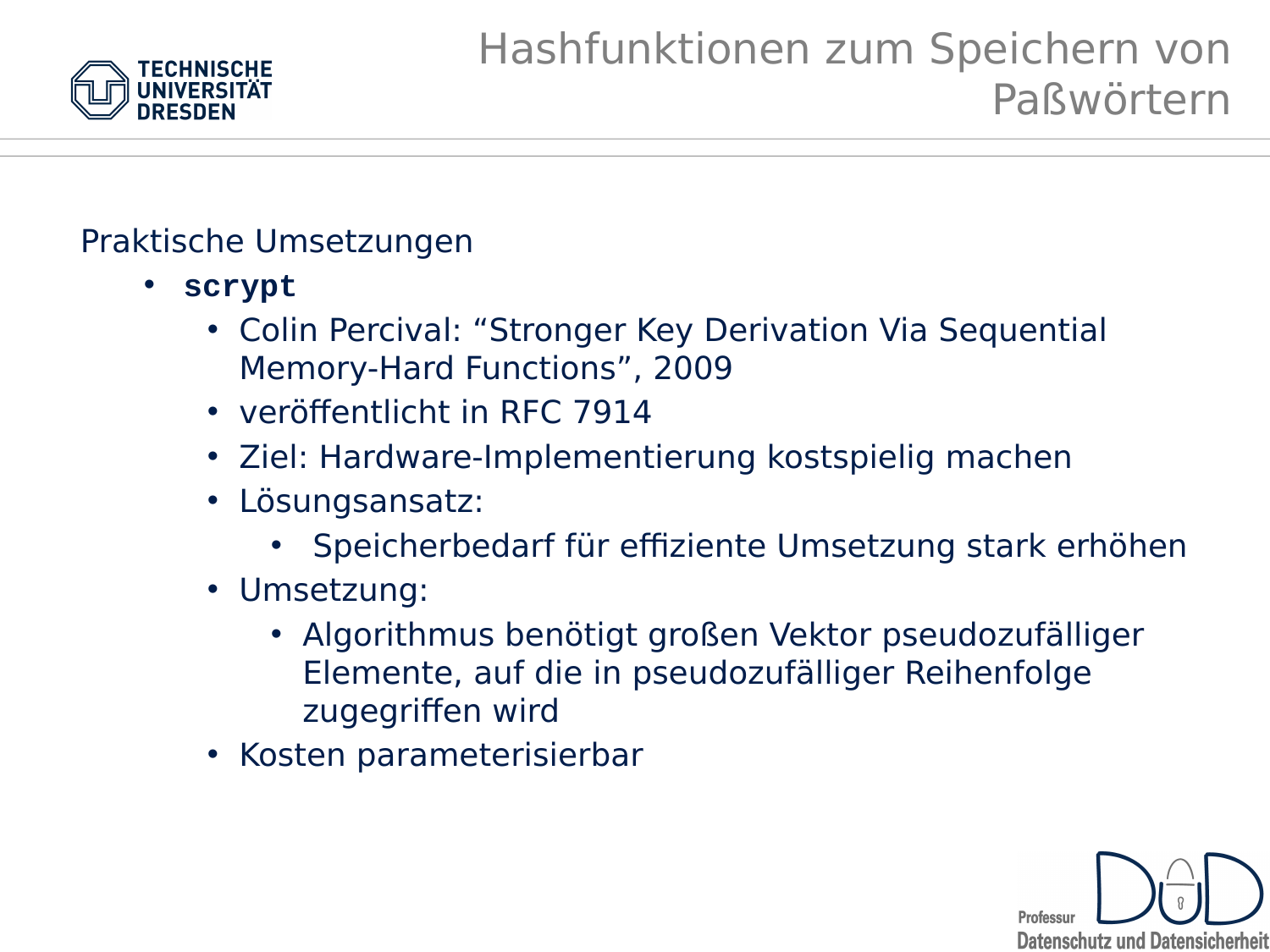

# Hashfunktionen zum Speichern von Paßwörtern
Praktische Umsetzungen
scrypt
Colin Percival: “Stronger Key Derivation Via Sequential Memory-Hard Functions”, 2009
veröffentlicht in RFC 7914
Ziel: Hardware-Implementierung kostspielig machen
Lösungsansatz:
 Speicherbedarf für effiziente Umsetzung stark erhöhen
Umsetzung:
Algorithmus benötigt großen Vektor pseudozufälliger Elemente, auf die in pseudozufälliger Reihenfolge zugegriffen wird
Kosten parameterisierbar